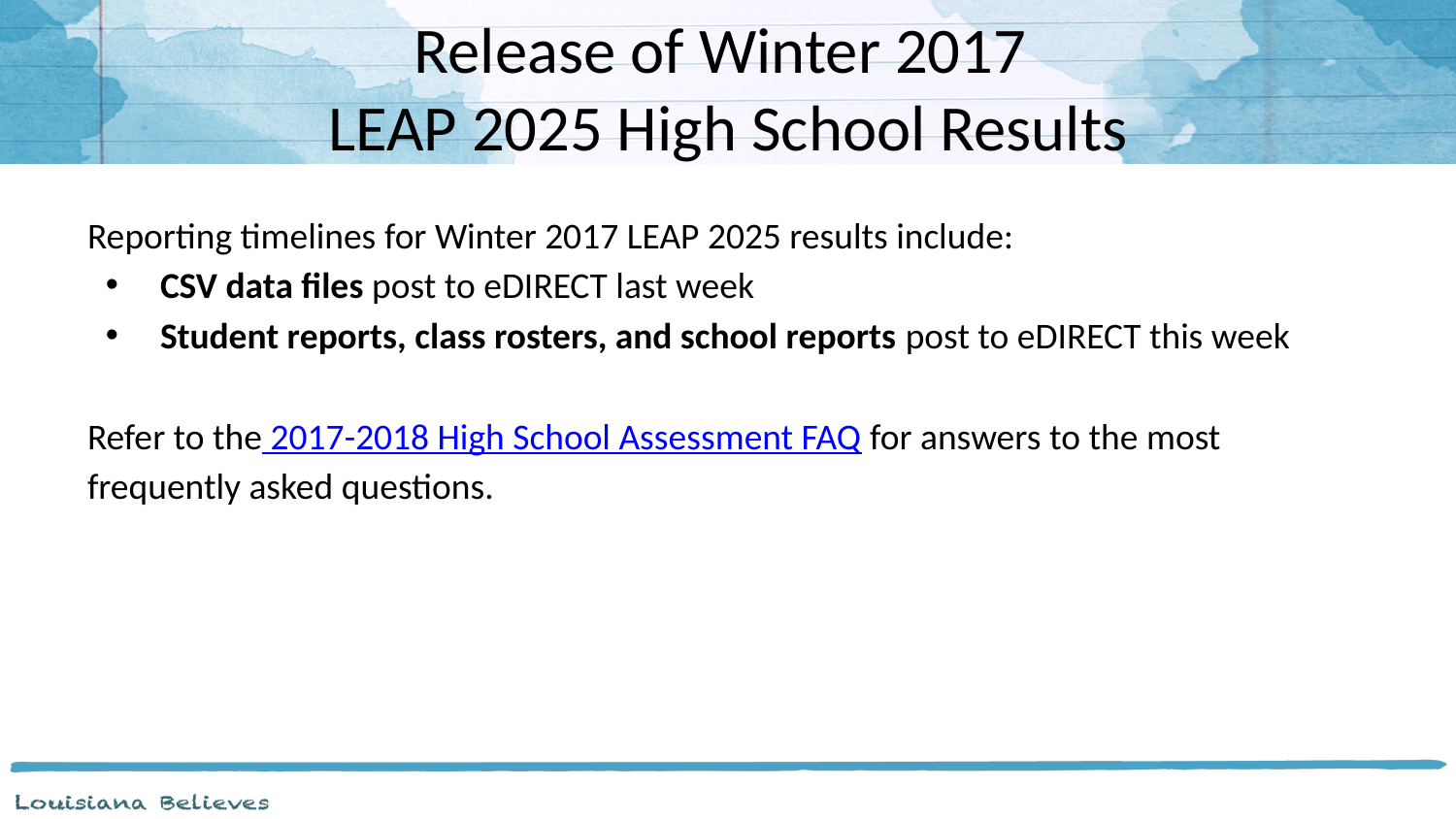

# Release of Winter 2017
LEAP 2025 High School Results
Reporting timelines for Winter 2017 LEAP 2025 results include:
CSV data files post to eDIRECT last week
Student reports, class rosters, and school reports post to eDIRECT this week

Refer to the 2017-2018 High School Assessment FAQ for answers to the most frequently asked questions.